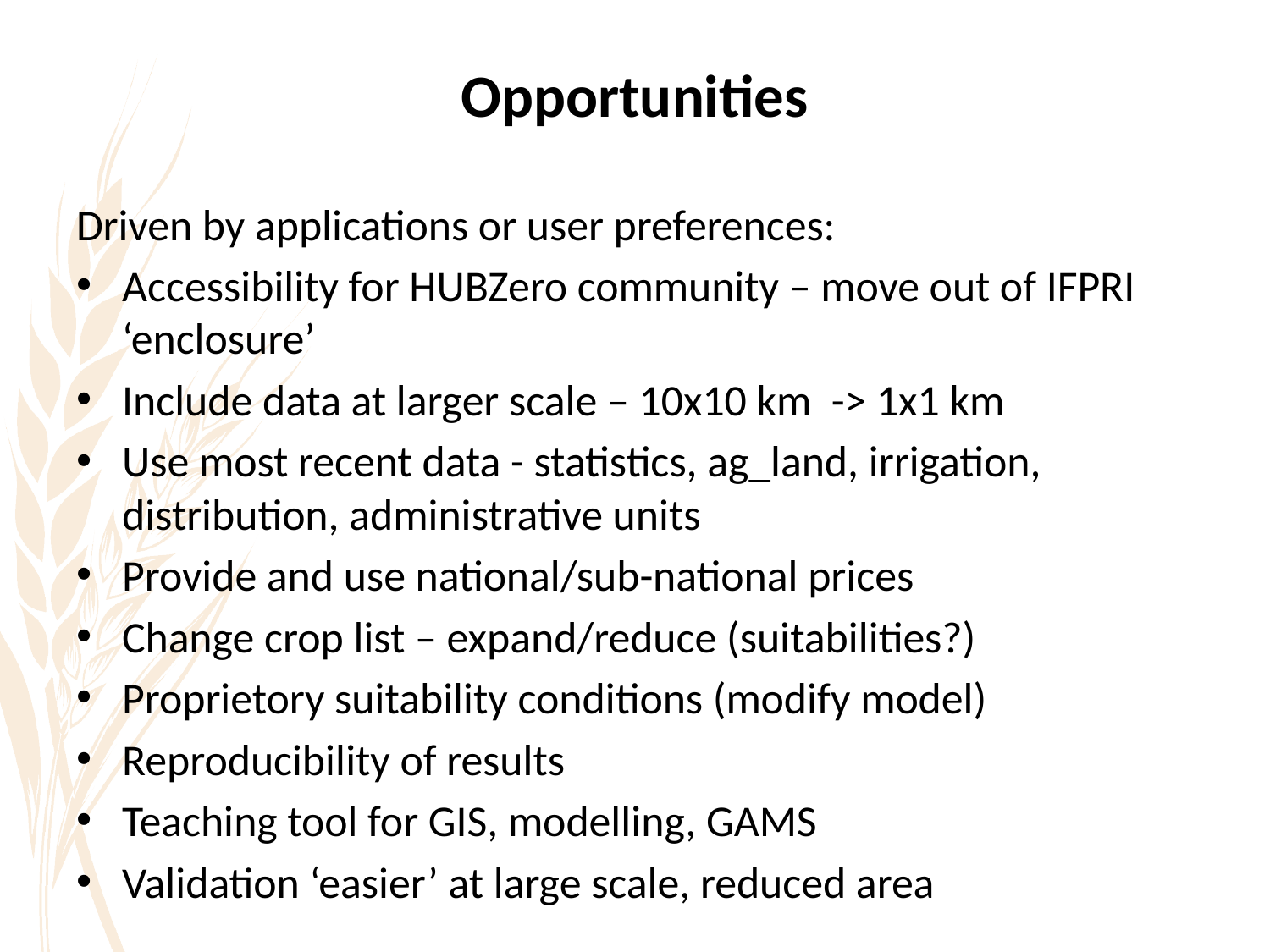

# Opportunities
Driven by applications or user preferences:
Accessibility for HUBZero community – move out of IFPRI ‘enclosure’
Include data at larger scale – 10x10 km  -> 1x1 km
Use most recent data - statistics, ag_land, irrigation, distribution, administrative units
Provide and use national/sub-national prices
Change crop list – expand/reduce (suitabilities?)
Proprietory suitability conditions (modify model)
Reproducibility of results
Teaching tool for GIS, modelling, GAMS
Validation ‘easier’ at large scale, reduced area